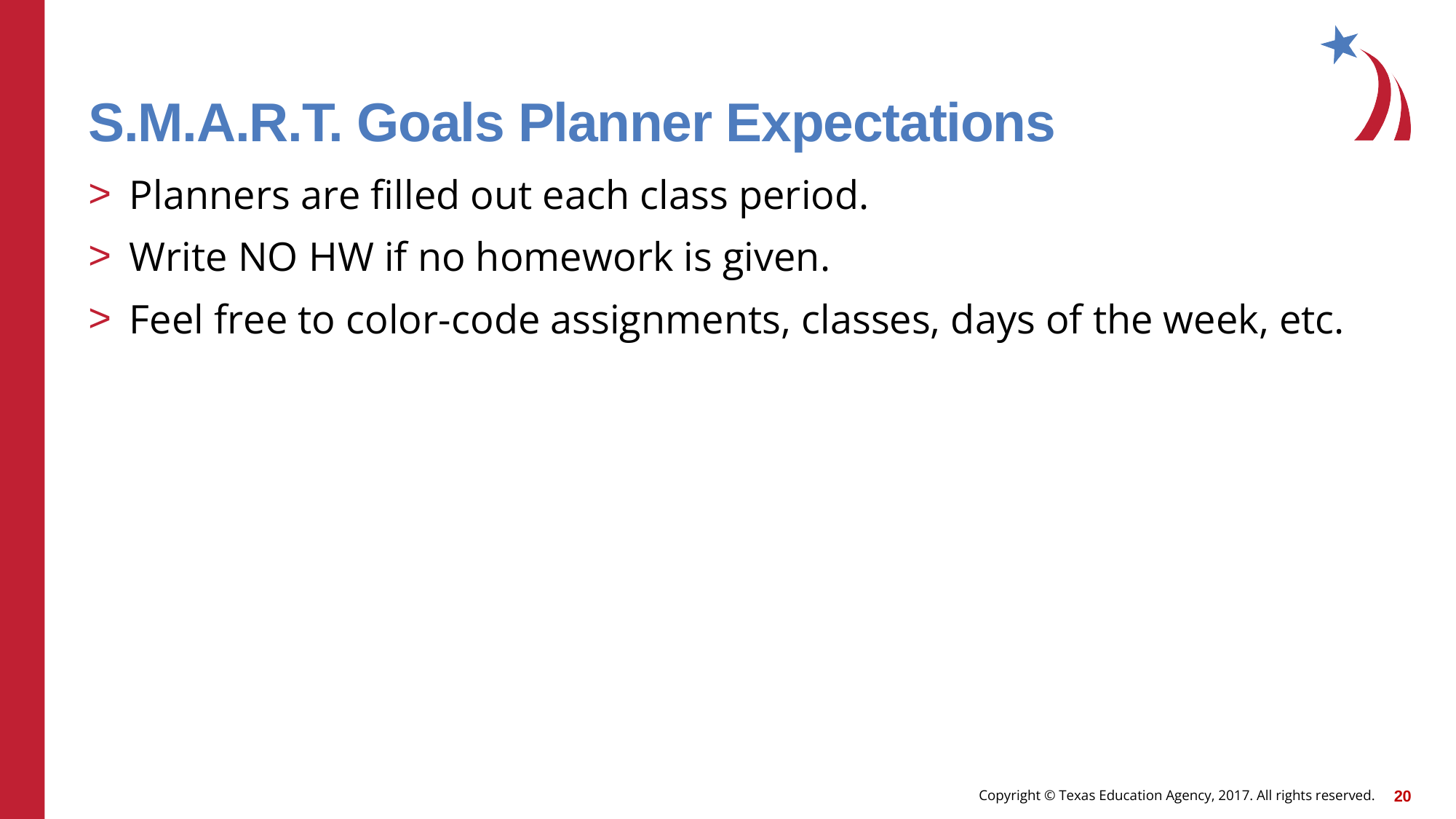

# S.M.A.R.T. Goals Planner Expectations
Planners are filled out each class period.
Write NO HW if no homework is given.
Feel free to color-code assignments, classes, days of the week, etc.